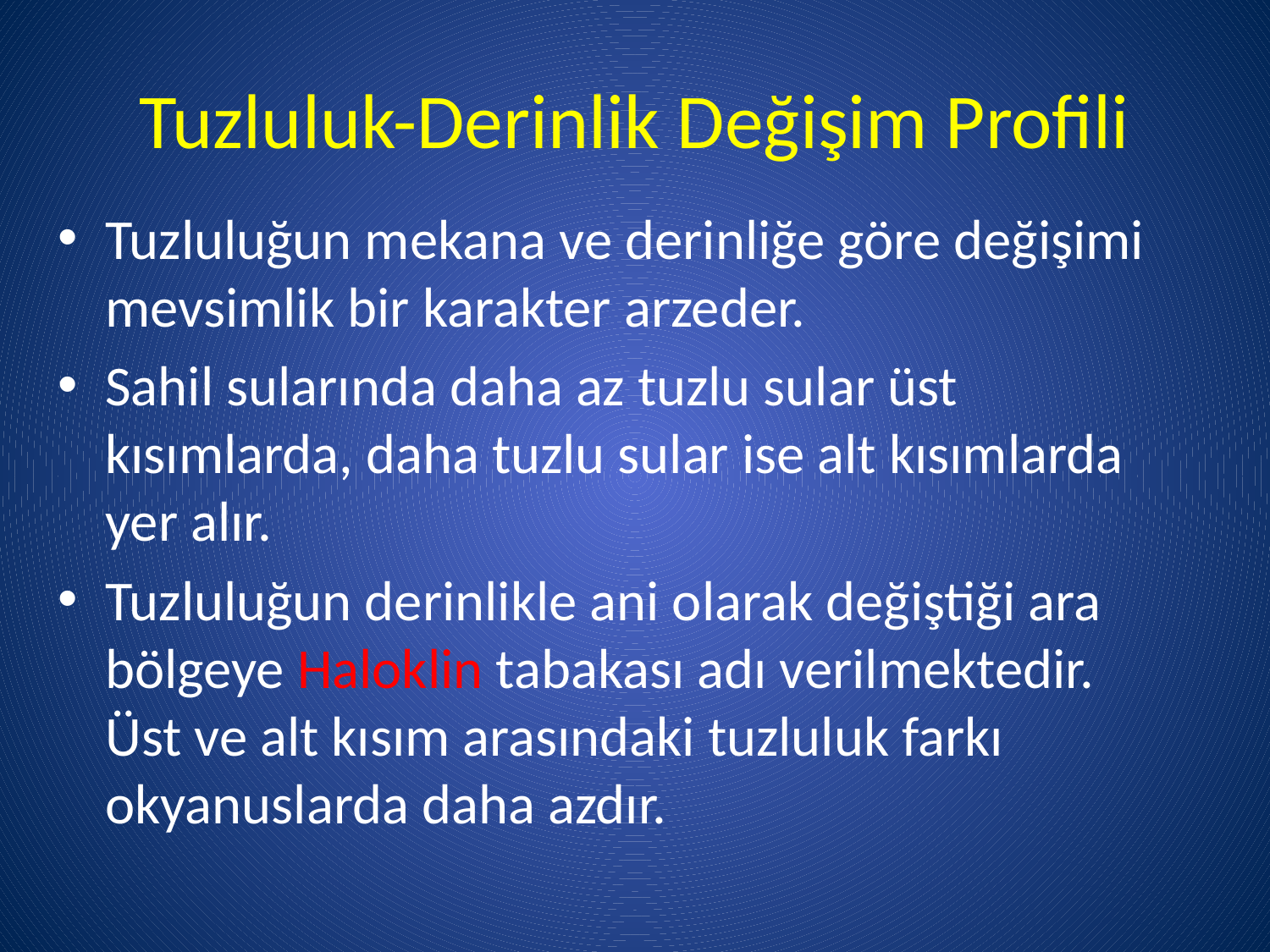

# Tuzluluk-Derinlik Değişim Profili
Tuzluluğun mekana ve derinliğe göre değişimi mevsimlik bir karakter arzeder.
Sahil sularında daha az tuzlu sular üst kısımlarda, daha tuzlu sular ise alt kısımlarda yer alır.
Tuzluluğun derinlikle ani olarak değiştiği ara bölgeye Haloklin tabakası adı verilmektedir. Üst ve alt kısım arasındaki tuzluluk farkı okyanuslarda daha azdır.